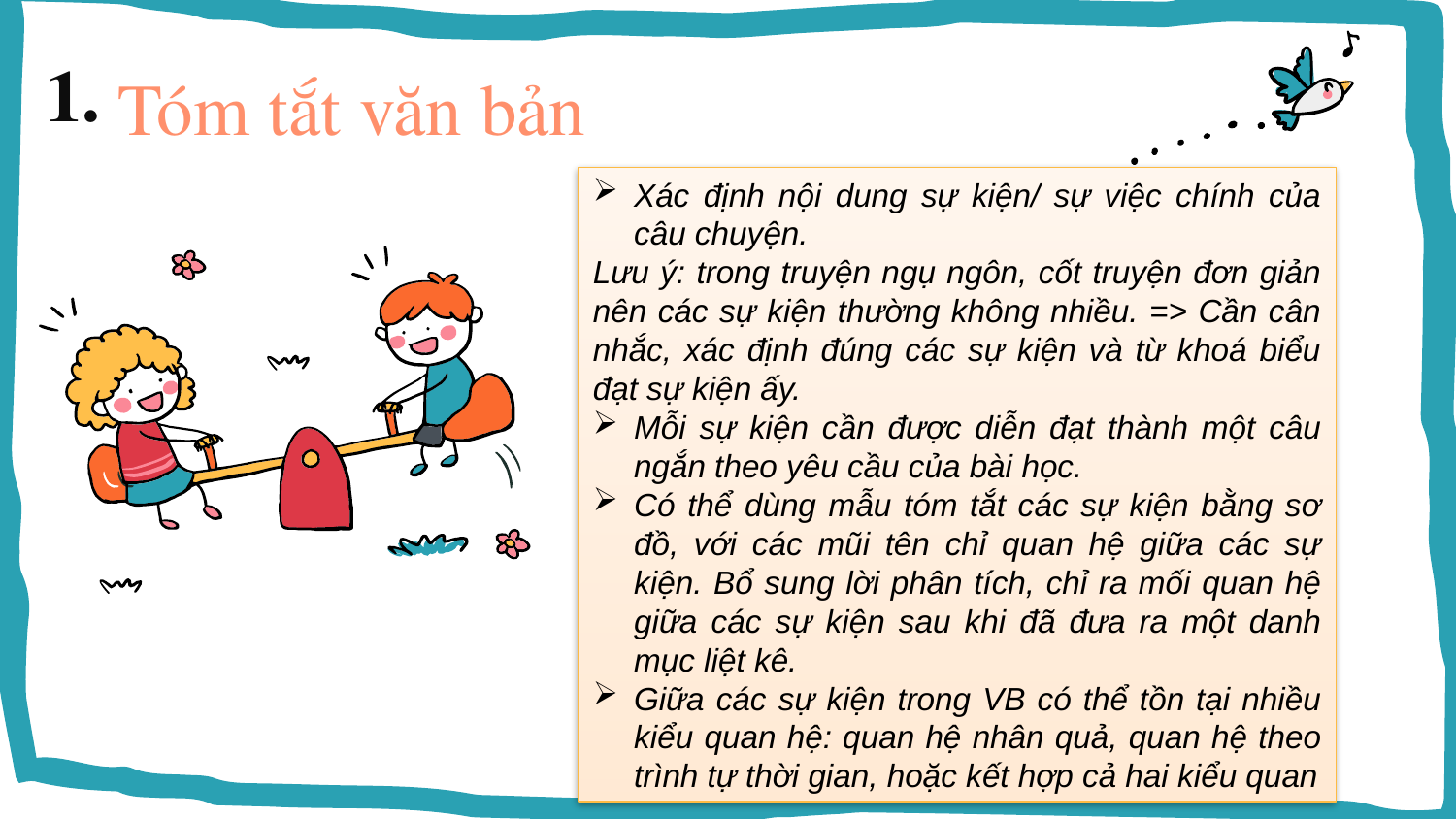

Tóm tắt văn bản

1.
Xác định nội dung sự kiện/ sự việc chính của câu chuyện.
Lưu ý: trong truyện ngụ ngôn, cốt truyện đơn giản nên các sự kiện thường không nhiều. => Cần cân nhắc, xác định đúng các sự kiện và từ khoá biểu đạt sự kiện ấy.
Mỗi sự kiện cần được diễn đạt thành một câu ngắn theo yêu cầu của bài học.
Có thể dùng mẫu tóm tắt các sự kiện bằng sơ đồ, với các mũi tên chỉ quan hệ giữa các sự kiện. Bổ sung lời phân tích, chỉ ra mối quan hệ giữa các sự kiện sau khi đã đưa ra một danh mục liệt kê.
Giữa các sự kiện trong VB có thể tồn tại nhiều kiểu quan hệ: quan hệ nhân quả, quan hệ theo trình tự thời gian, hoặc kết hợp cả hai kiểu quan